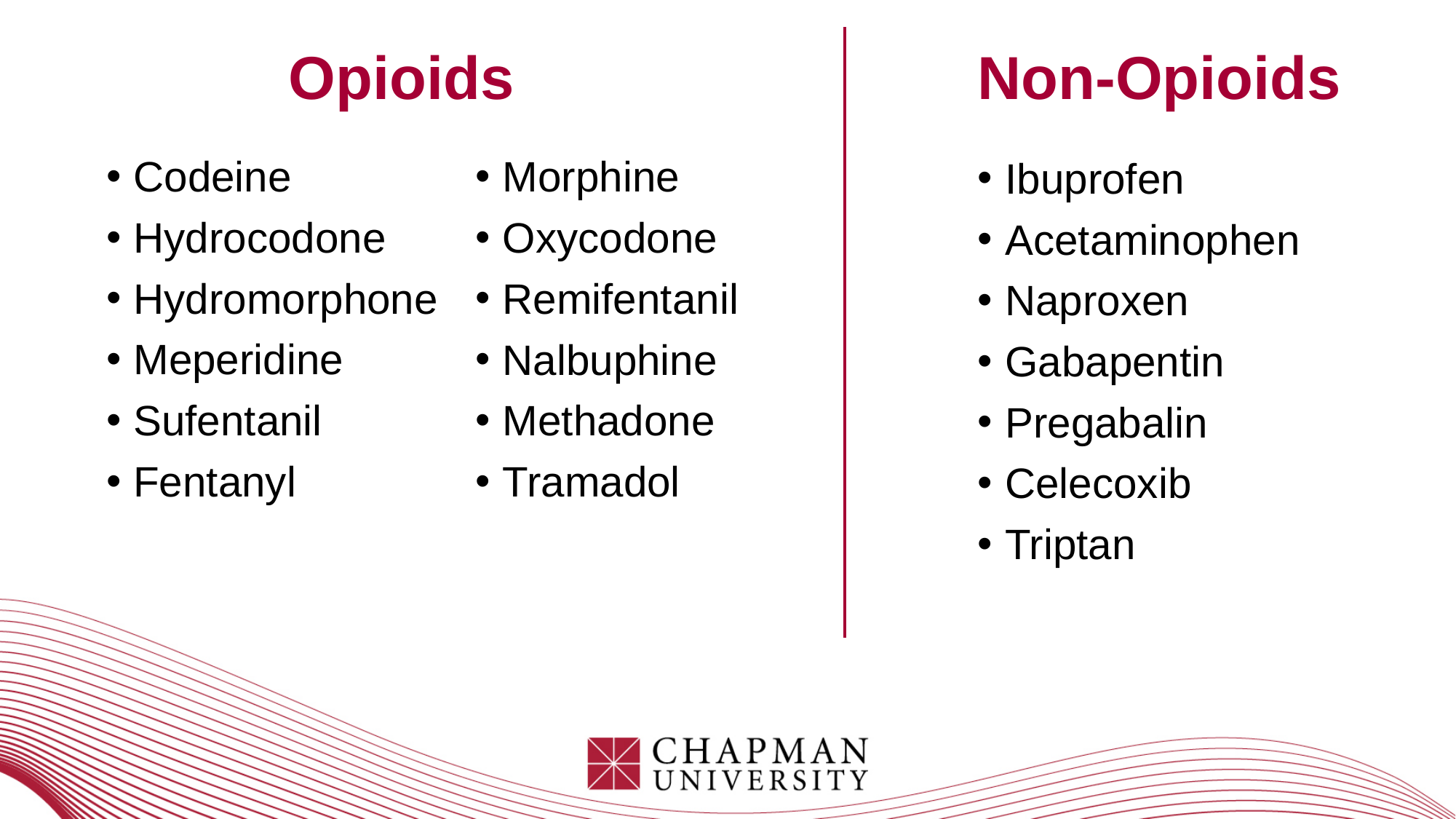

Opioids
Non-Opioids

Codeine
Hydrocodone
Hydromorphone
Meperidine
Sufentanil
Fentanyl
Morphine
Oxycodone
Remifentanil
Nalbuphine
Methadone
Tramadol

Ibuprofen
Acetaminophen
Naproxen
Gabapentin
Pregabalin
Celecoxib
Triptan